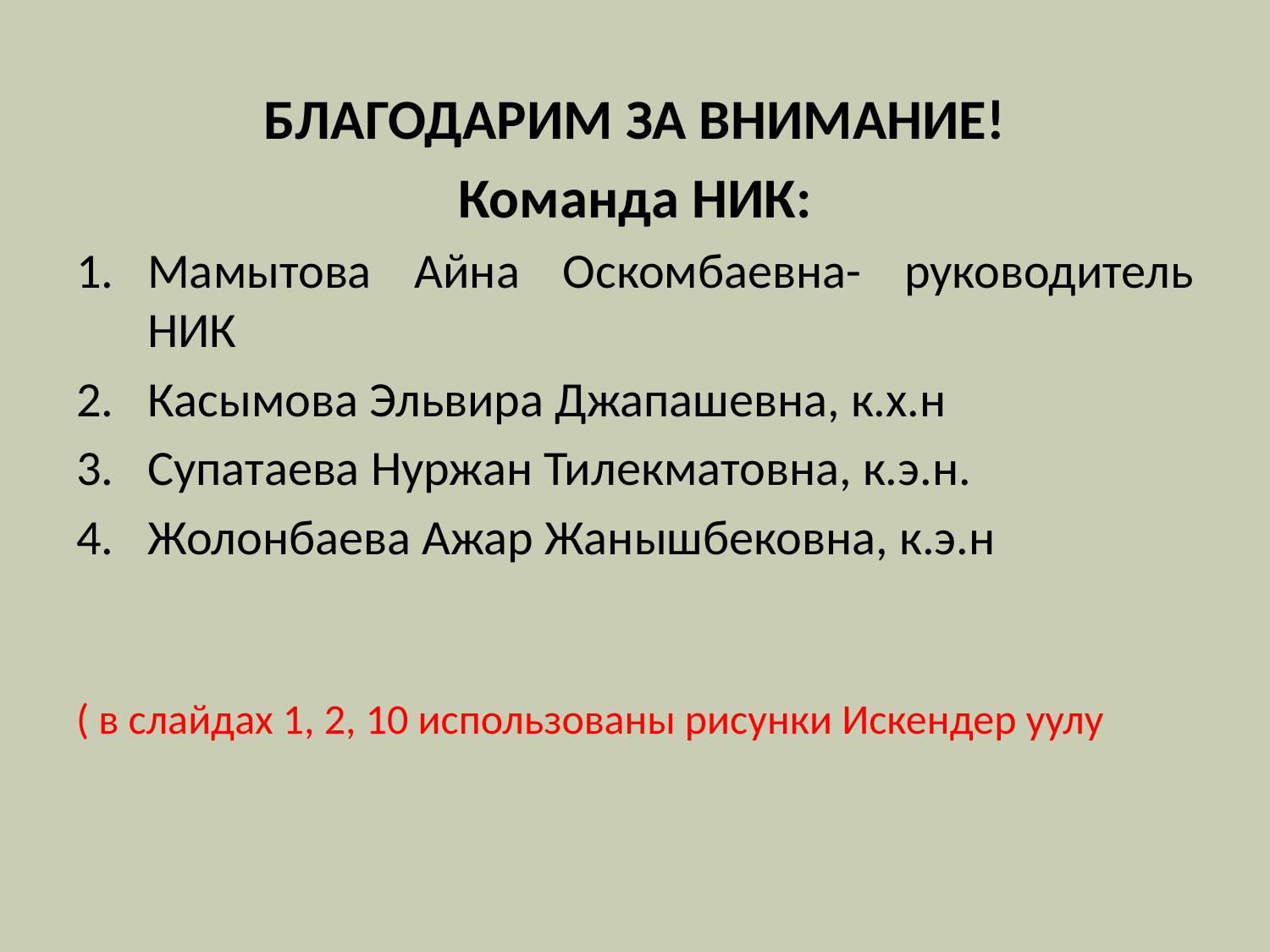

#
БЛАГОДАРИМ ЗА ВНИМАНИЕ!
Команда НИК:
Мамытова Айна Оскомбаевна- руководитель НИК
Касымова Эльвира Джапашевна, к.х.н
Супатаева Нуржан Тилекматовна, к.э.н.
Жолонбаева Ажар Жанышбековна, к.э.н

( в слайдах 1, 2, 10 использованы рисунки Искендер уулу